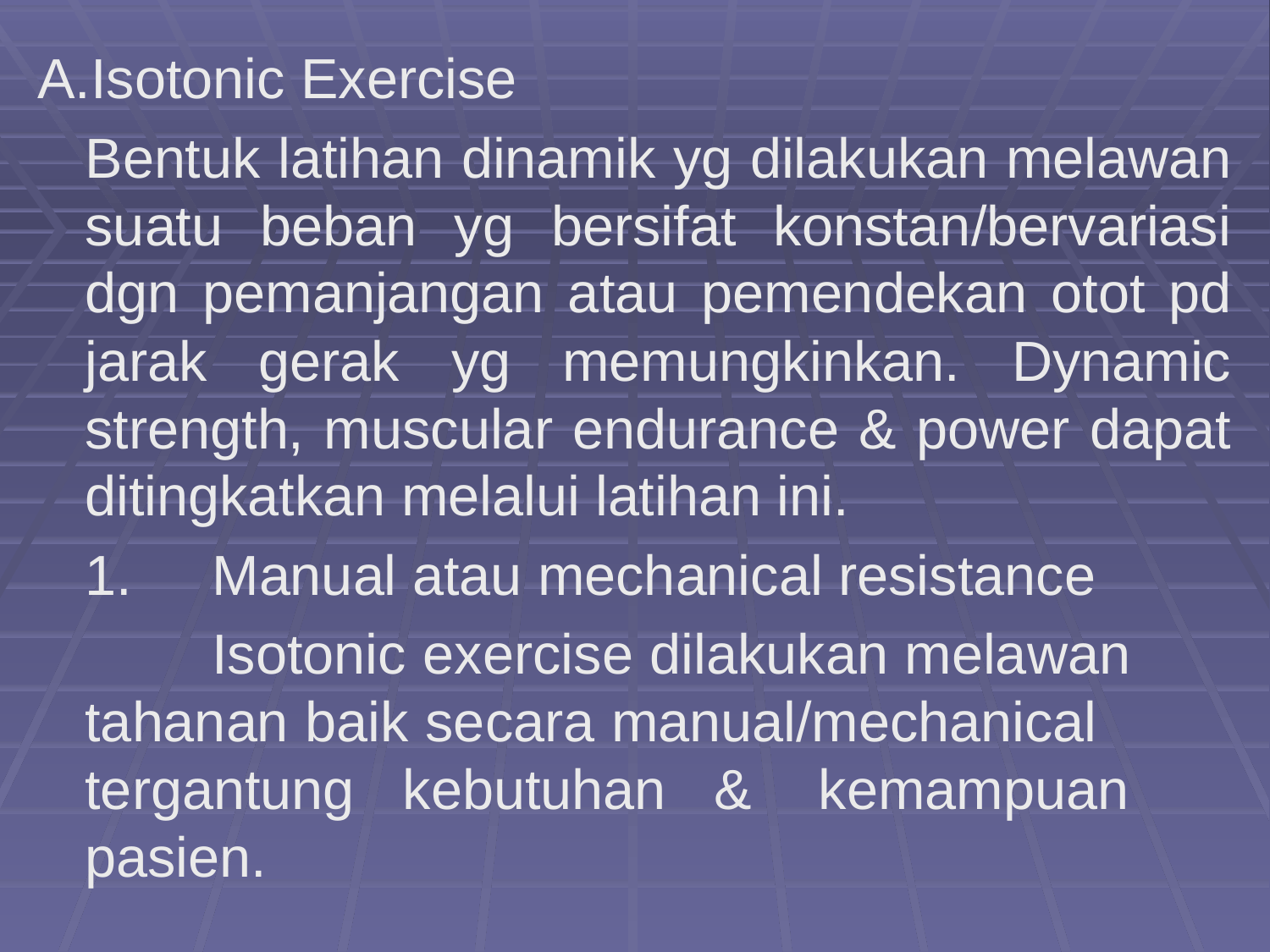

A.Isotonic Exercise
	Bentuk latihan dinamik yg dilakukan melawan suatu beban yg bersifat konstan/bervariasi dgn pemanjangan atau pemendekan otot pd jarak gerak yg memungkinkan. Dynamic strength, muscular endurance & power dapat ditingkatkan melalui latihan ini.
	1. 	Manual atau mechanical resistance
		Isotonic exercise dilakukan melawan 	tahanan baik secara manual/mechanical 	tergantung kebutuhan & 	kemampuan 	pasien.